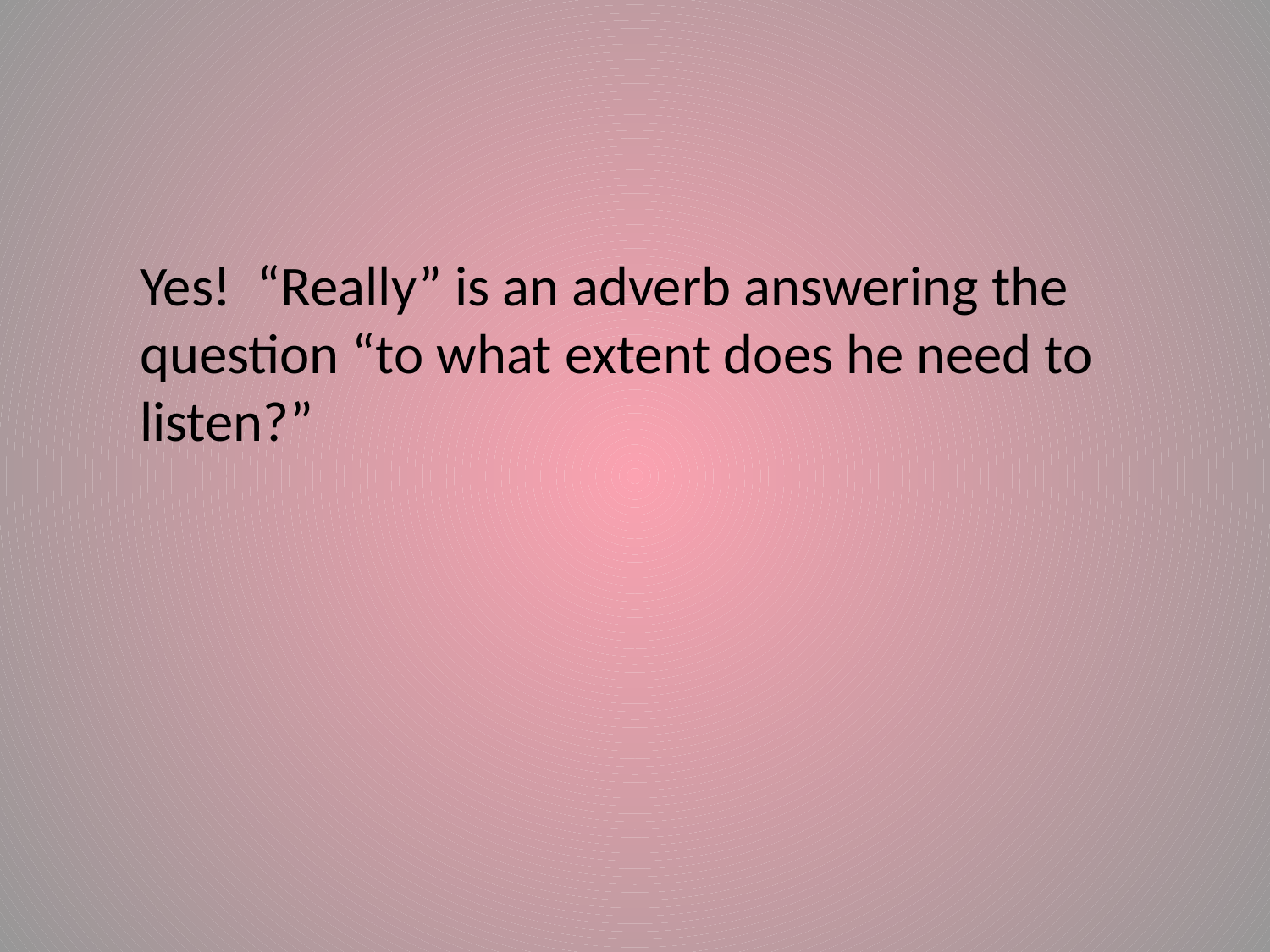

#
Yes!  “Really” is an adverb answering the question “to what extent does he need to listen?”